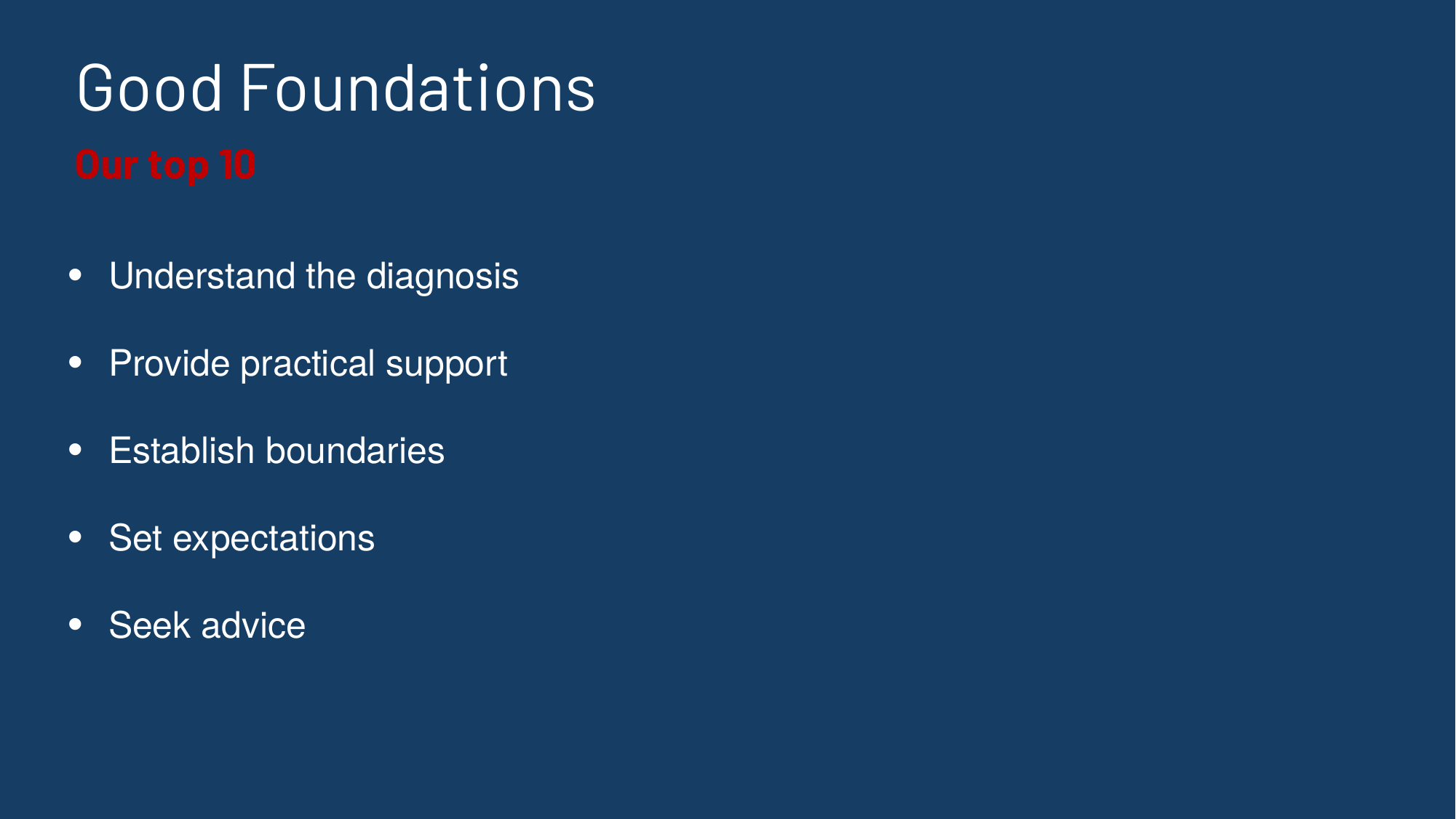

# Good Foundations
Our top 10
Understand the diagnosis

Provide practical support

Establish boundaries

Set expectations

Seek advice